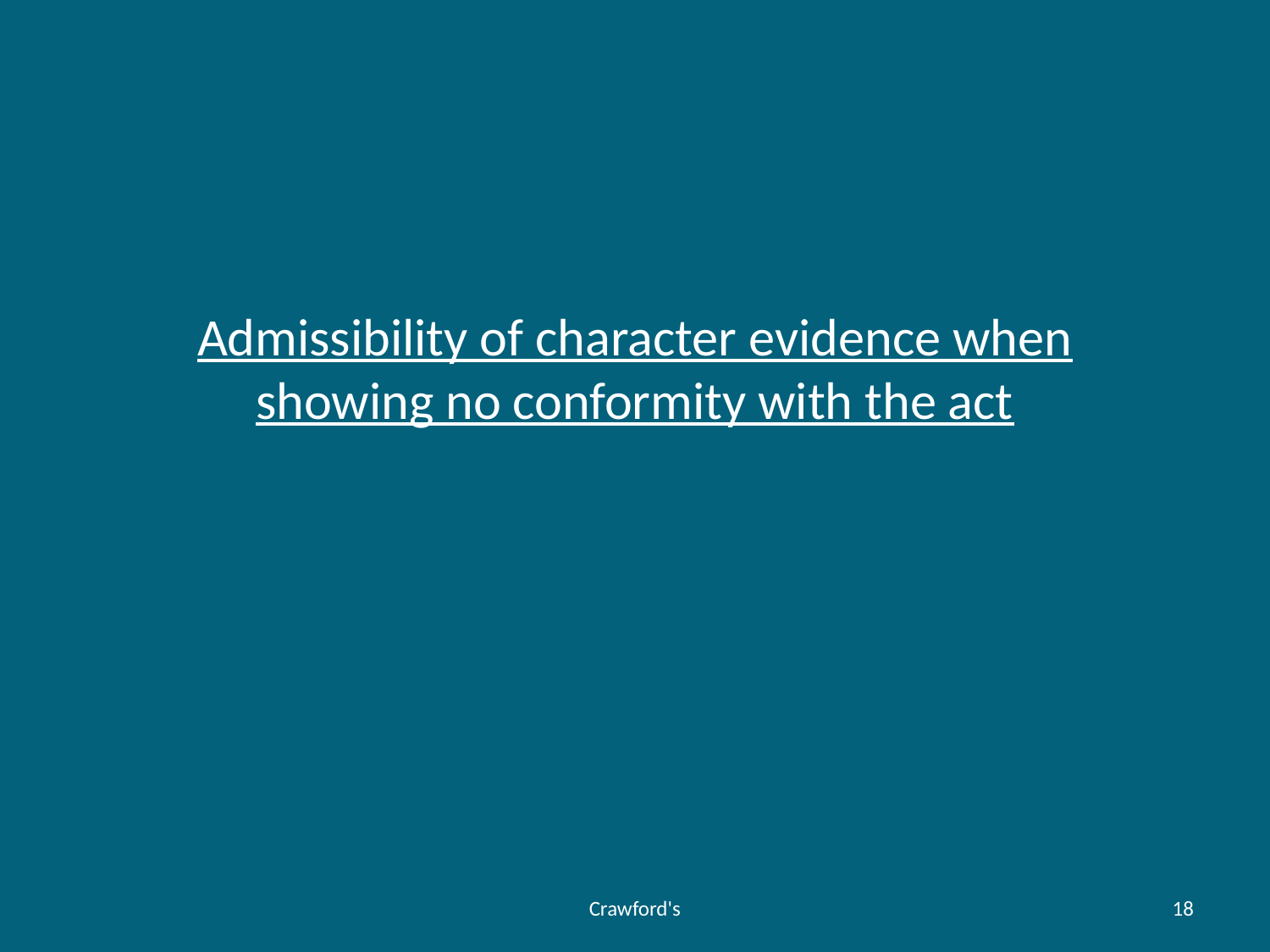

# Admissibility of character evidence when showing no conformity with the act

Crawford's
18